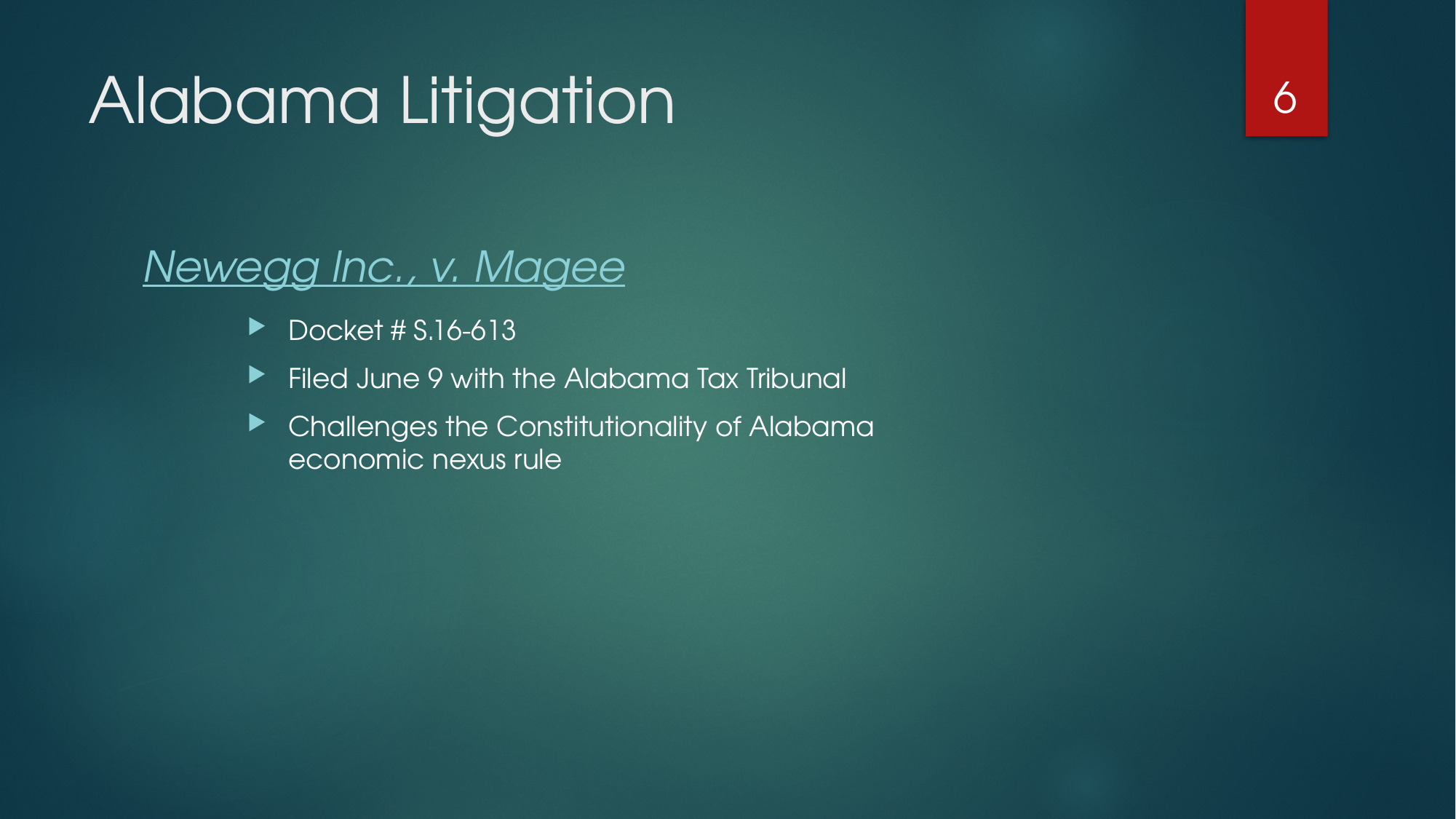

6
# Alabama Litigation
Newegg Inc., v. Magee

Docket # S.16-613
Filed June 9 with the Alabama Tax Tribunal
Challenges the Constitutionality of Alabama economic nexus rule